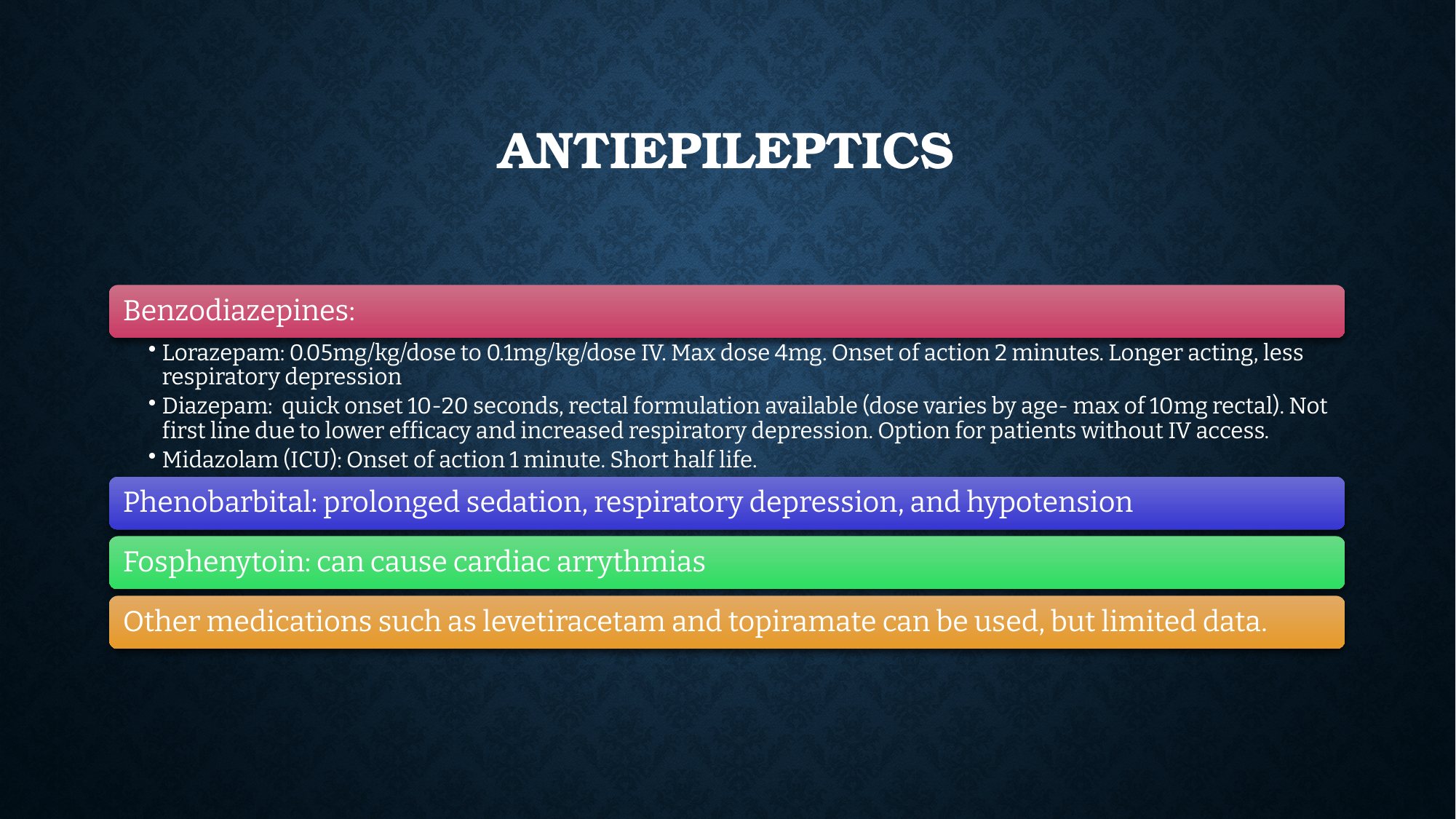

# antiepileptics
Benzodiazepines:
Lorazepam: 0.05mg/kg/dose to 0.1mg/kg/dose IV. Max dose 4mg. Onset of action 2 minutes. Longer acting, less respiratory depression
Diazepam:  quick onset 10-20 seconds, rectal formulation available (dose varies by age- max of 10mg rectal). Not first line due to lower efficacy and increased respiratory depression. Option for patients without IV access.
Midazolam (ICU): Onset of action 1 minute. Short half life.
Phenobarbital: prolonged sedation, respiratory depression, and hypotension
Fosphenytoin: can cause cardiac arrythmias
Other medications such as levetiracetam and topiramate can be used, but limited data.